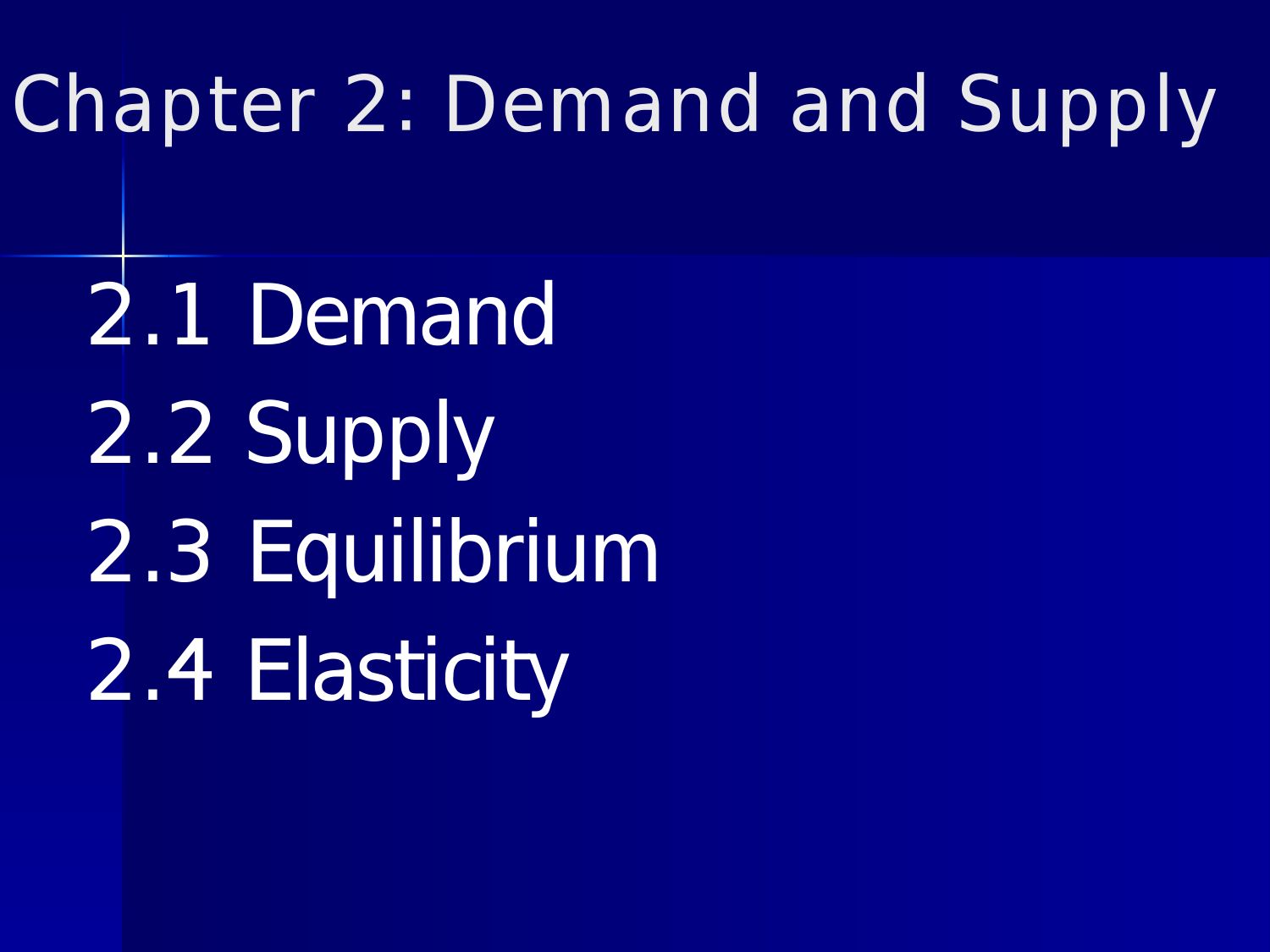

# Chapter 2: Demand and Supply
2.1 Demand
2.2 Supply
2.3 Equilibrium
2.4 Elasticity